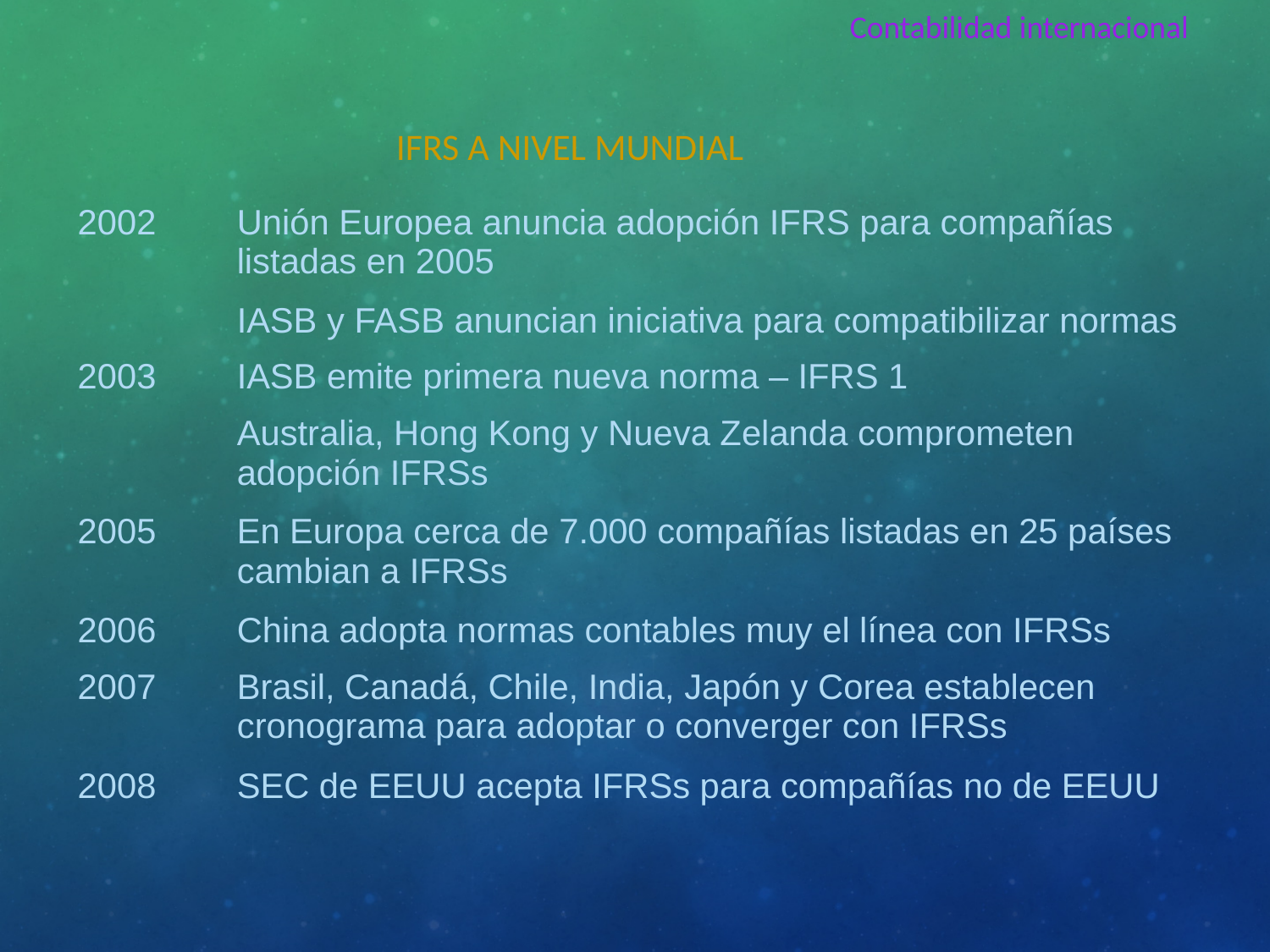

Contabilidad internacional
# IFRS a Nivel Mundial
| 2002 | Unión Europea anuncia adopción IFRS para compañías listadas en 2005 |
| --- | --- |
|  | IASB y FASB anuncian iniciativa para compatibilizar normas |
| 2003 | IASB emite primera nueva norma – IFRS 1 |
|  | Australia, Hong Kong y Nueva Zelanda comprometen adopción IFRSs |
| 2005 | En Europa cerca de 7.000 compañías listadas en 25 países cambian a IFRSs |
| 2006 | China adopta normas contables muy el línea con IFRSs |
| 2007 | Brasil, Canadá, Chile, India, Japón y Corea establecen cronograma para adoptar o converger con IFRSs |
| 2008 | SEC de EEUU acepta IFRSs para compañías no de EEUU |